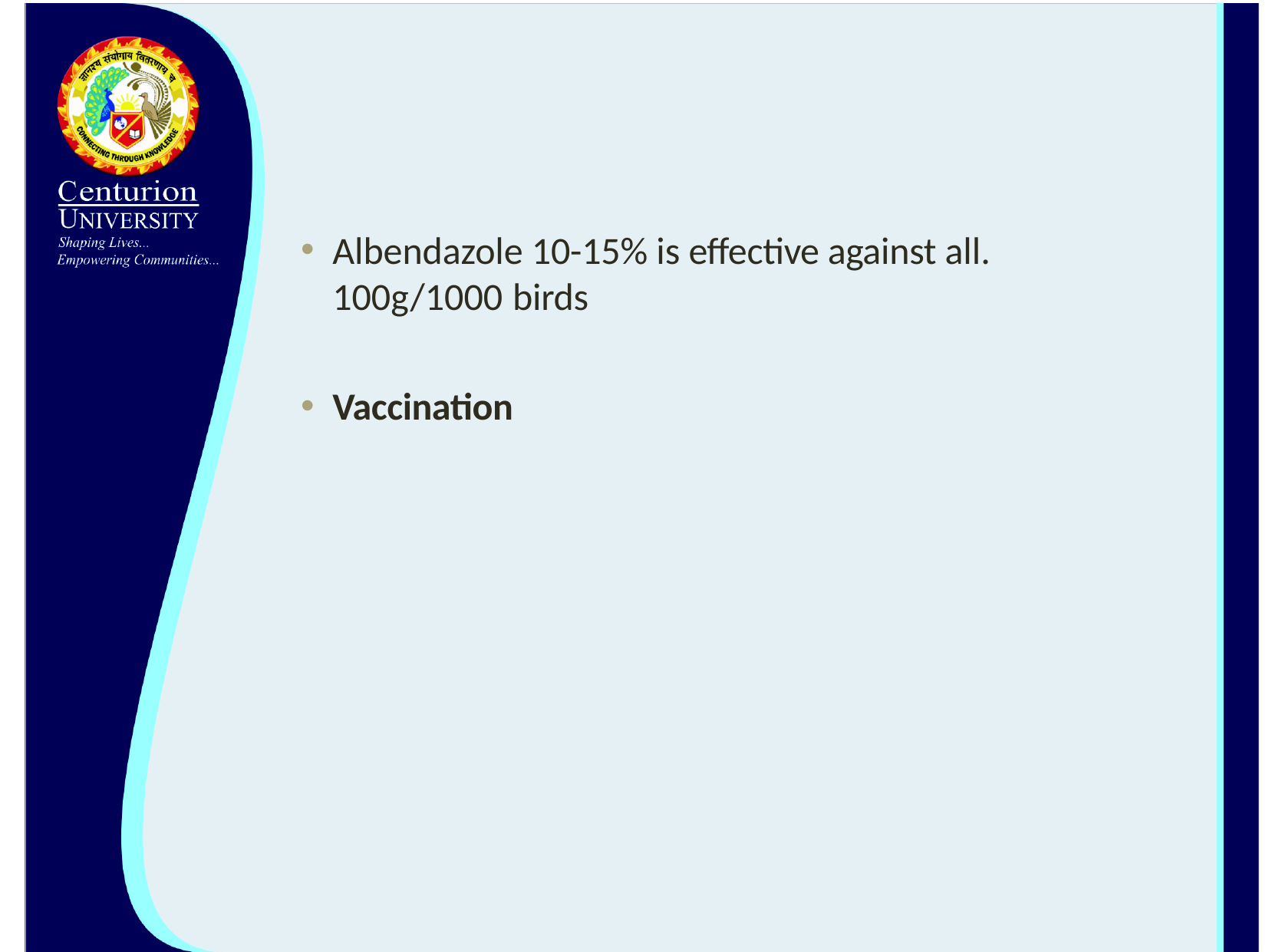

Albendazole 10-15% is effective against all. 100g/1000 birds

Vaccination